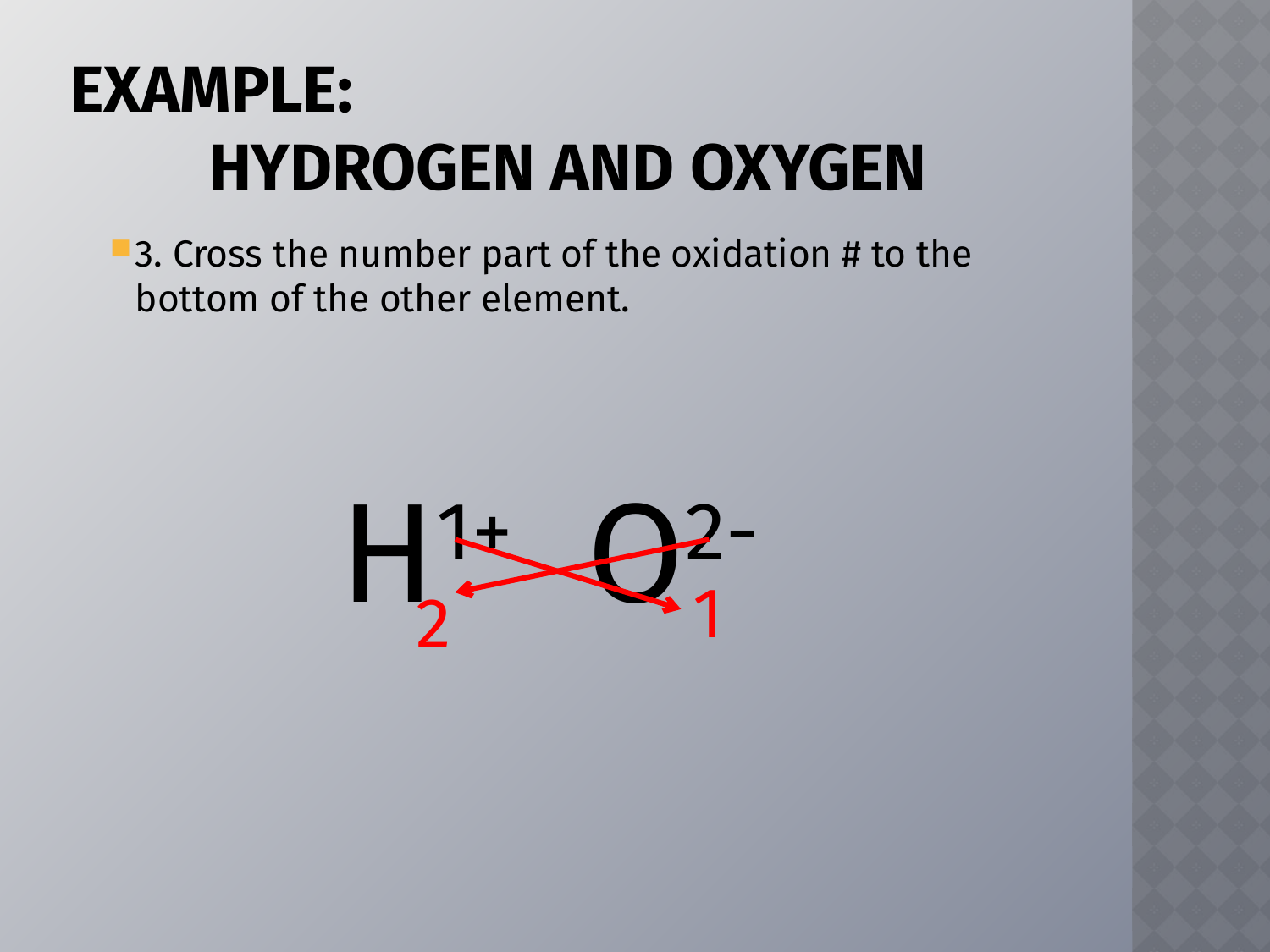

# EXAMPLE: Hydrogen and oxygen
3. Cross the number part of the oxidation # to the bottom of the other element.

H1+  O2-
1
2